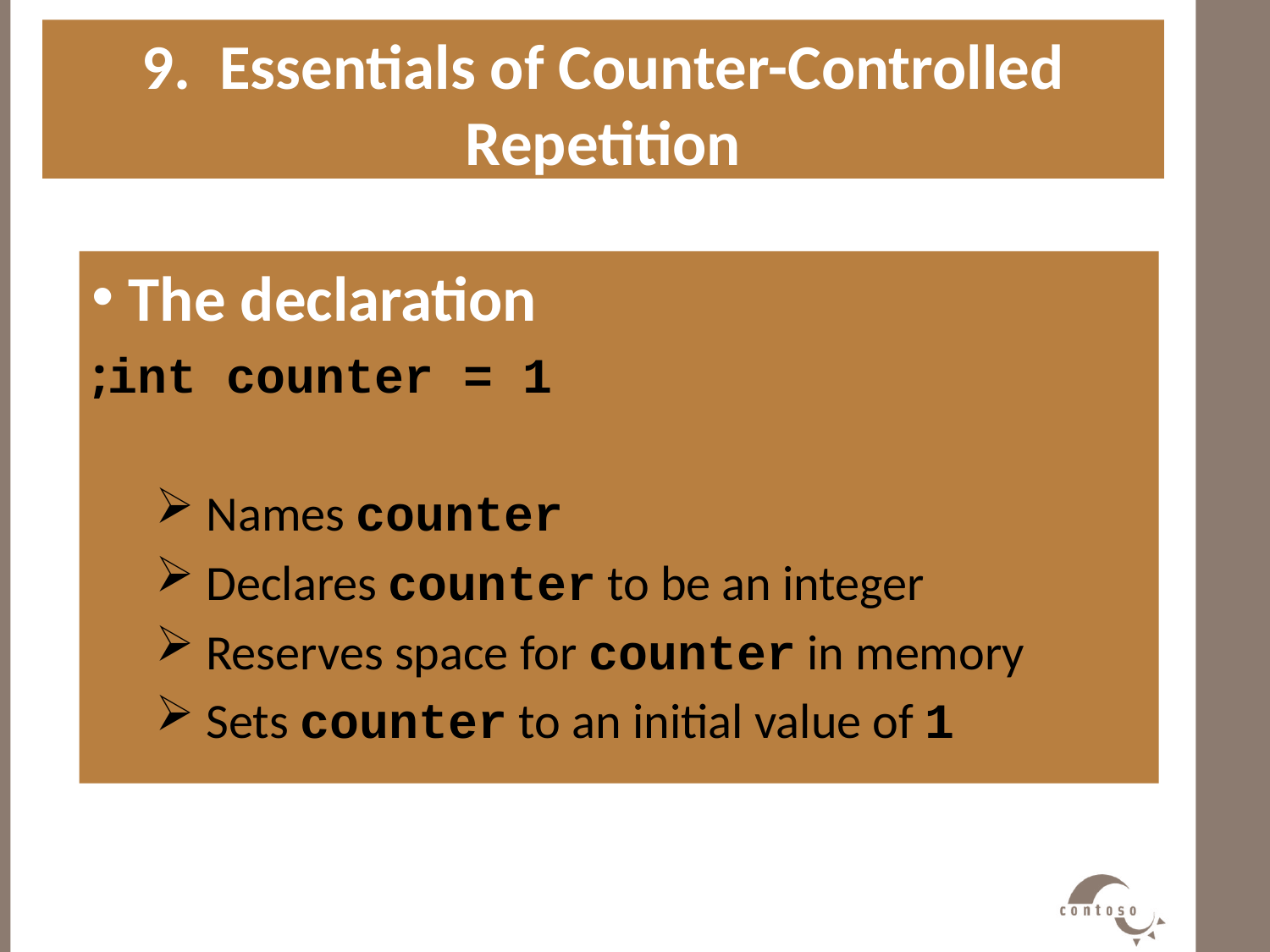

9.  Essentials of Counter-Controlled Repetition
#
 The declaration
int counter = 1;

 Names counter
 Declares counter to be an integer
 Reserves space for counter in memory
 Sets counter to an initial value of 1